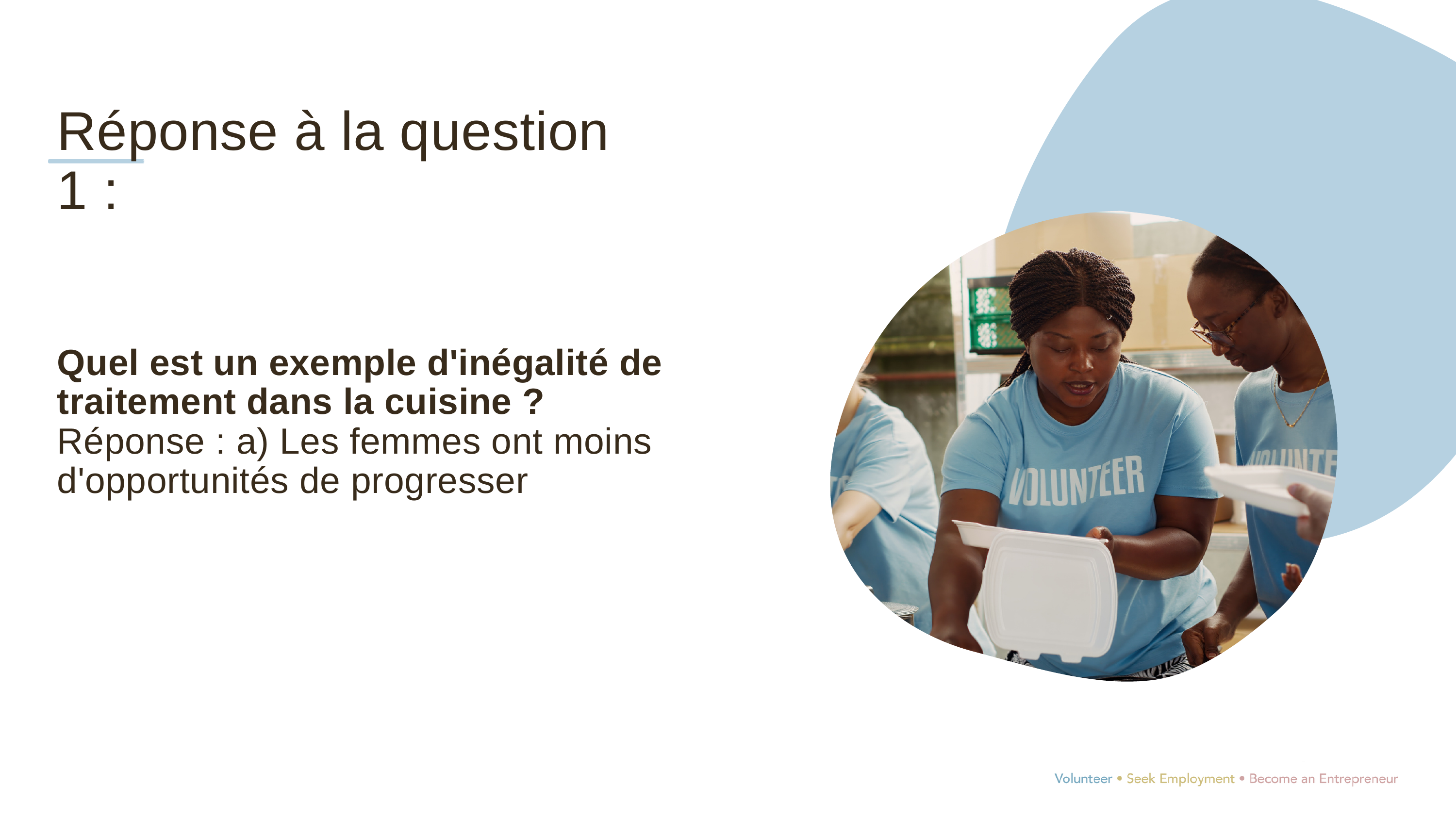

Réponse à la question 1 :

Quel est un exemple d'inégalité de traitement dans la cuisine ?
Réponse : a) Les femmes ont moins d'opportunités de progresser